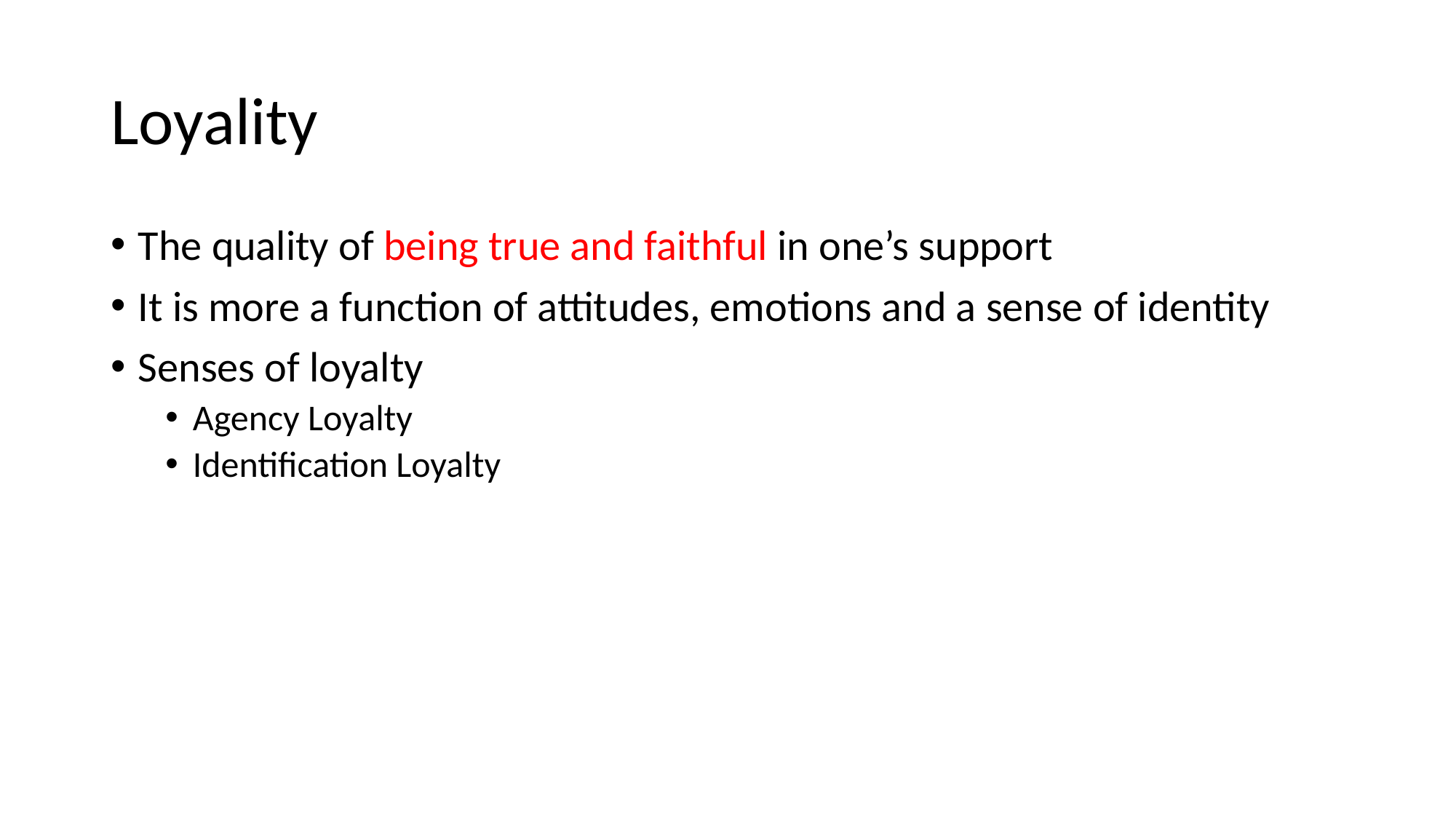

# Loyality
The quality of being true and faithful in one’s support
It is more a function of attitudes, emotions and a sense of identity
Senses of loyalty
Agency Loyalty
Identification Loyalty